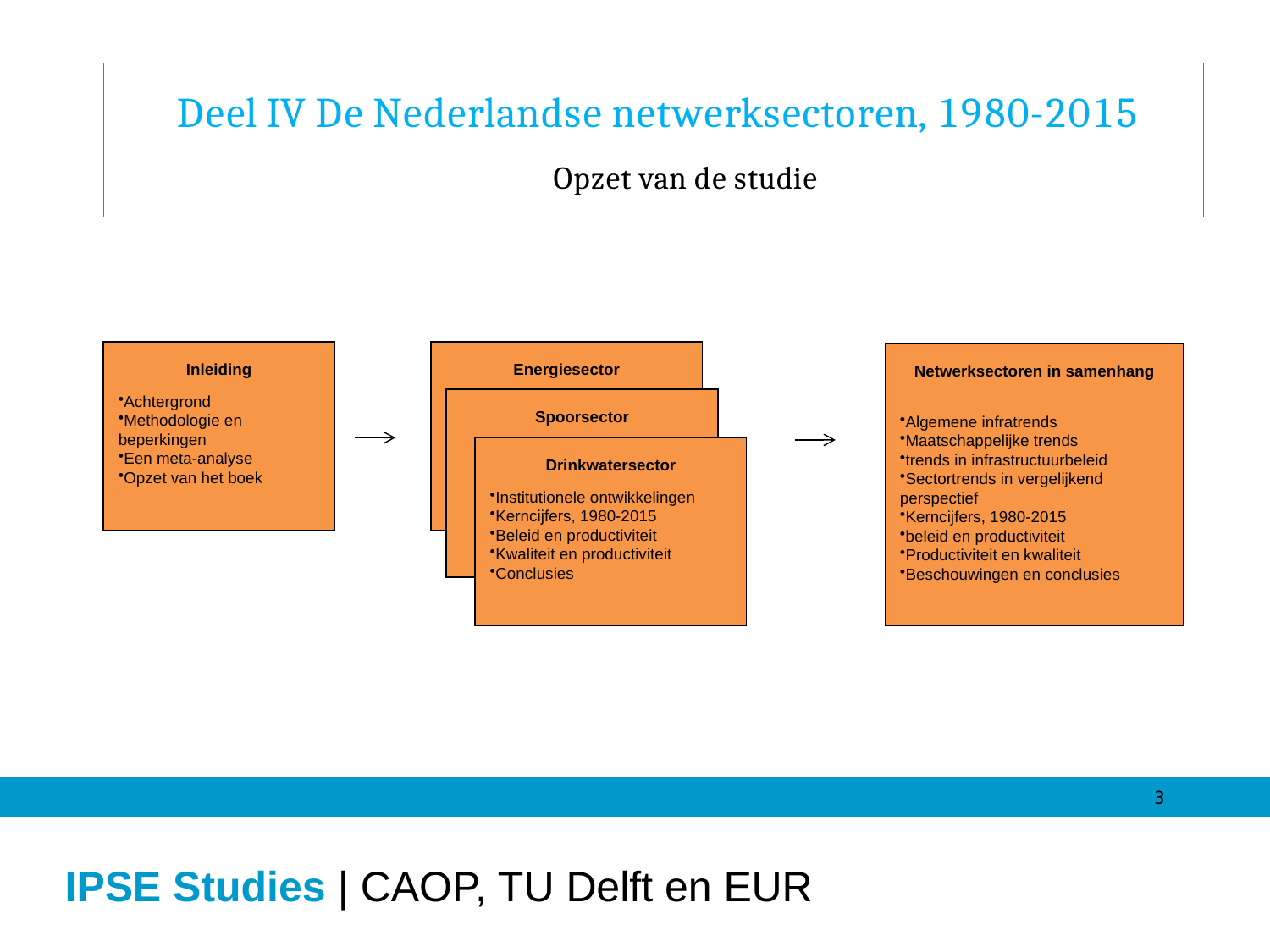

Deel IV De Nederlandse netwerksectoren, 1980-2015
Opzet van de studie
Inleiding

Achtergrond
Methodologie en beperkingen
Een meta-analyse
Opzet van het boek

Energiesector
Netwerksectoren in samenhang

Algemene infratrends
Maatschappelijke trends
trends in infrastructuurbeleid
Sectortrends in vergelijkend perspectief
Kerncijfers, 1980-2015
beleid en productiviteit
Productiviteit en kwaliteit
Beschouwingen en conclusies

Spoorsector

Drinkwatersector
Institutionele ontwikkelingen
Kerncijfers, 1980-2015
Beleid en productiviteit
Kwaliteit en productiviteit
Conclusies

3